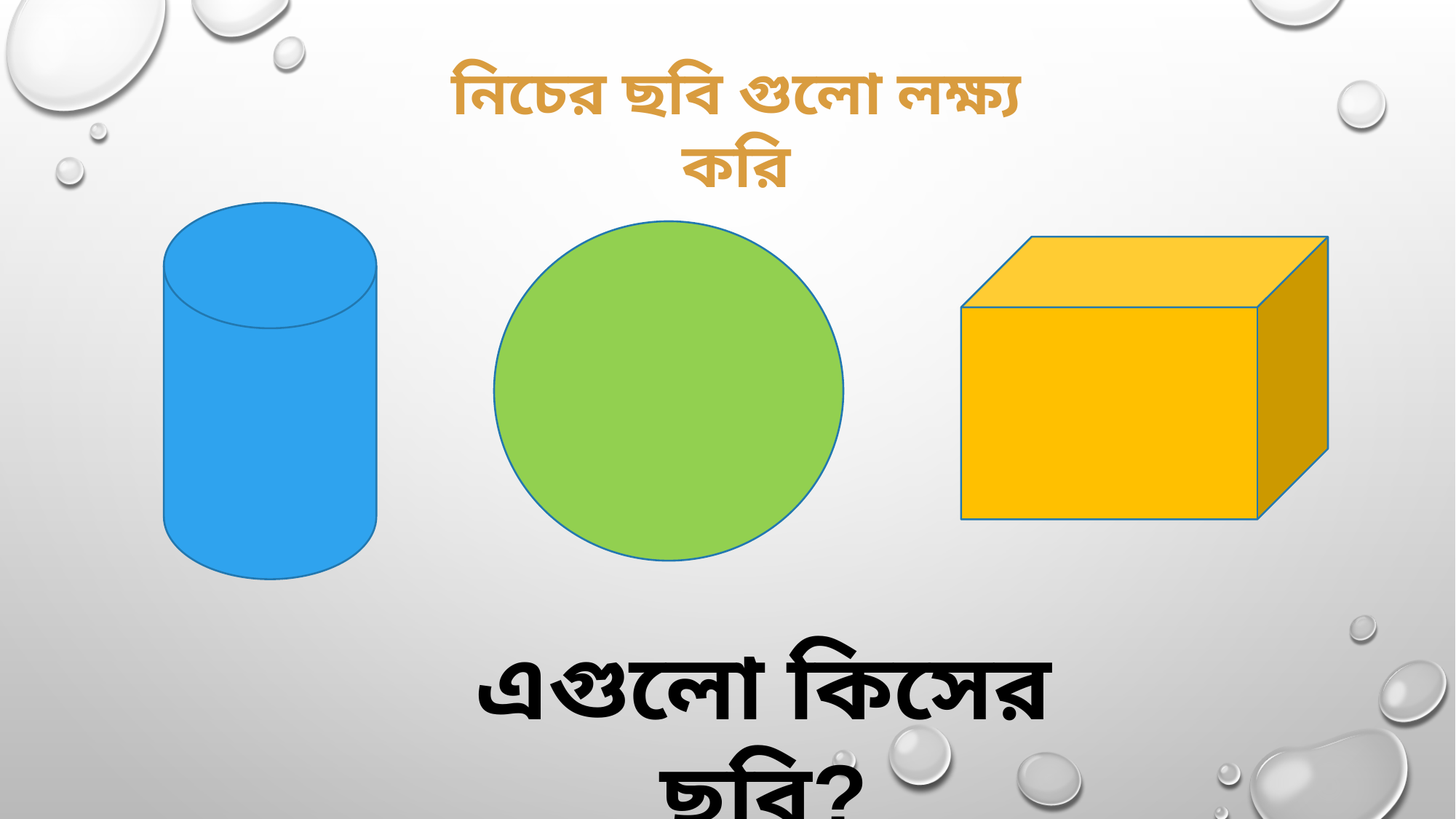

নিচের ছবি গুলো লক্ষ্য করি

এগুলো কিসের ছবি?